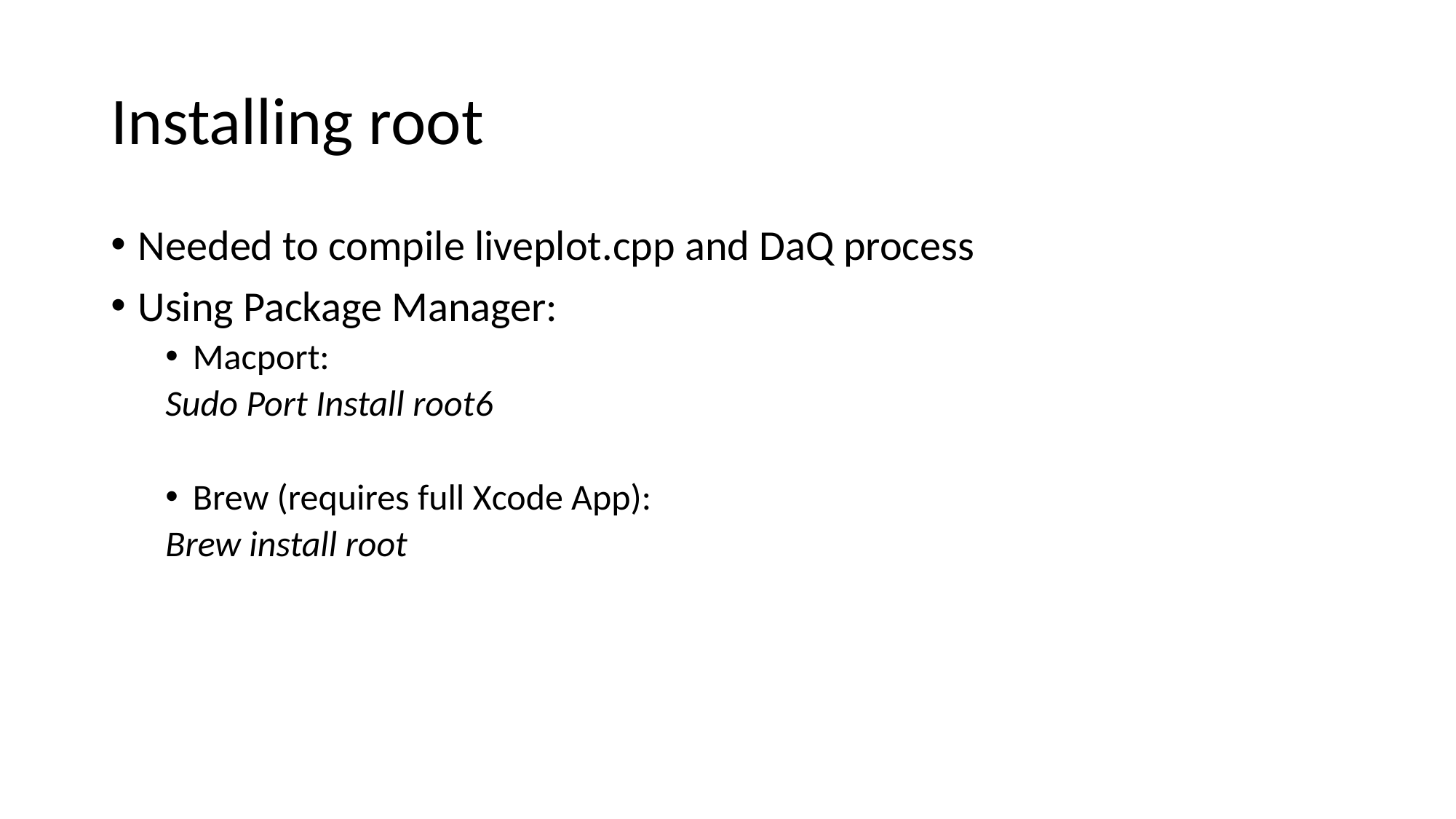

# Installing root
Needed to compile liveplot.cpp and DaQ process
Using Package Manager:
Macport:
Sudo Port Install root6

Brew (requires full Xcode App):
Brew install root